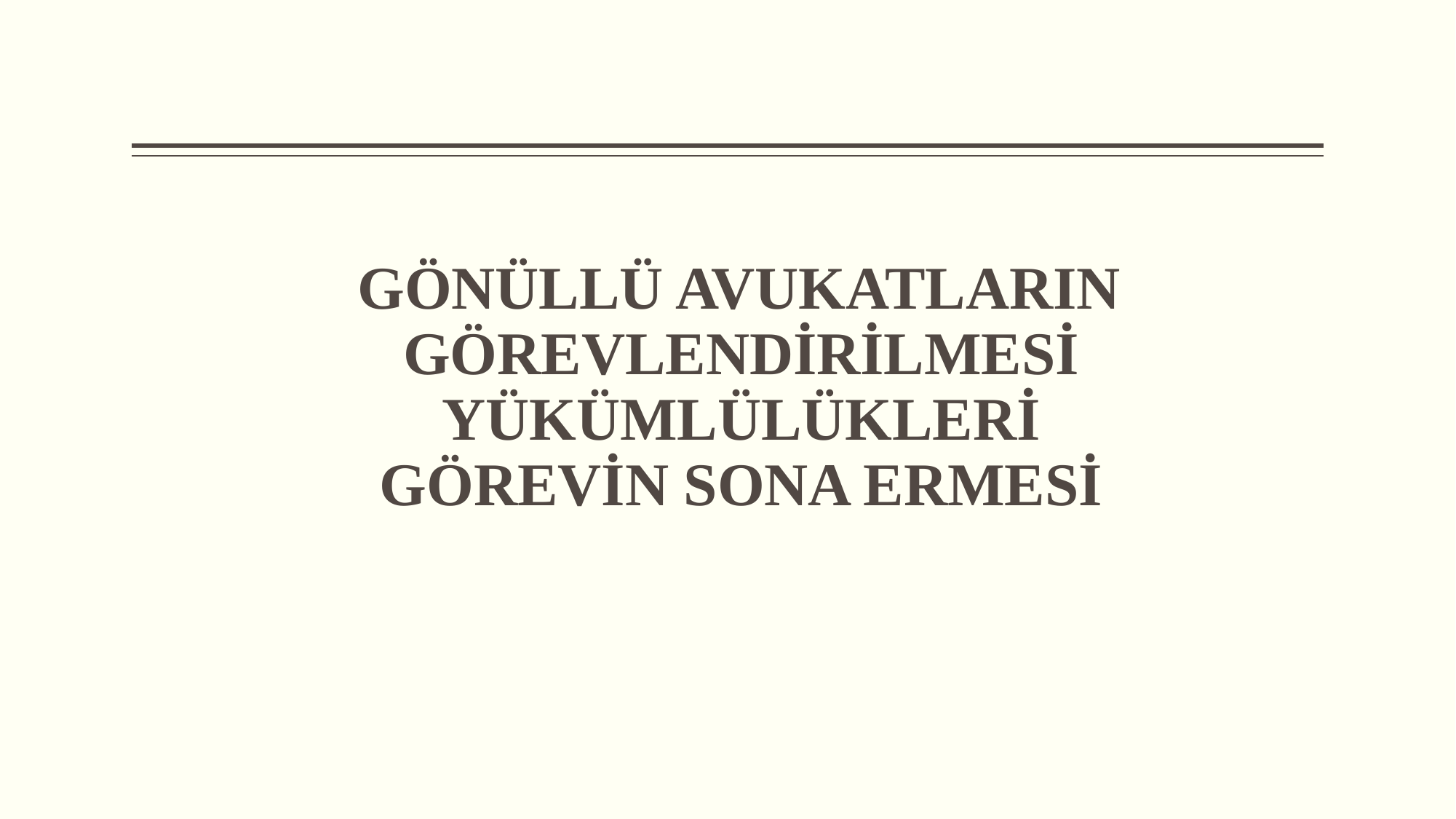

GÖNÜLLÜ AVUKATLARIN GÖREVLENDİRİLMESİ YÜKÜMLÜLÜKLERİ
GÖREVİN SONA ERMESİ